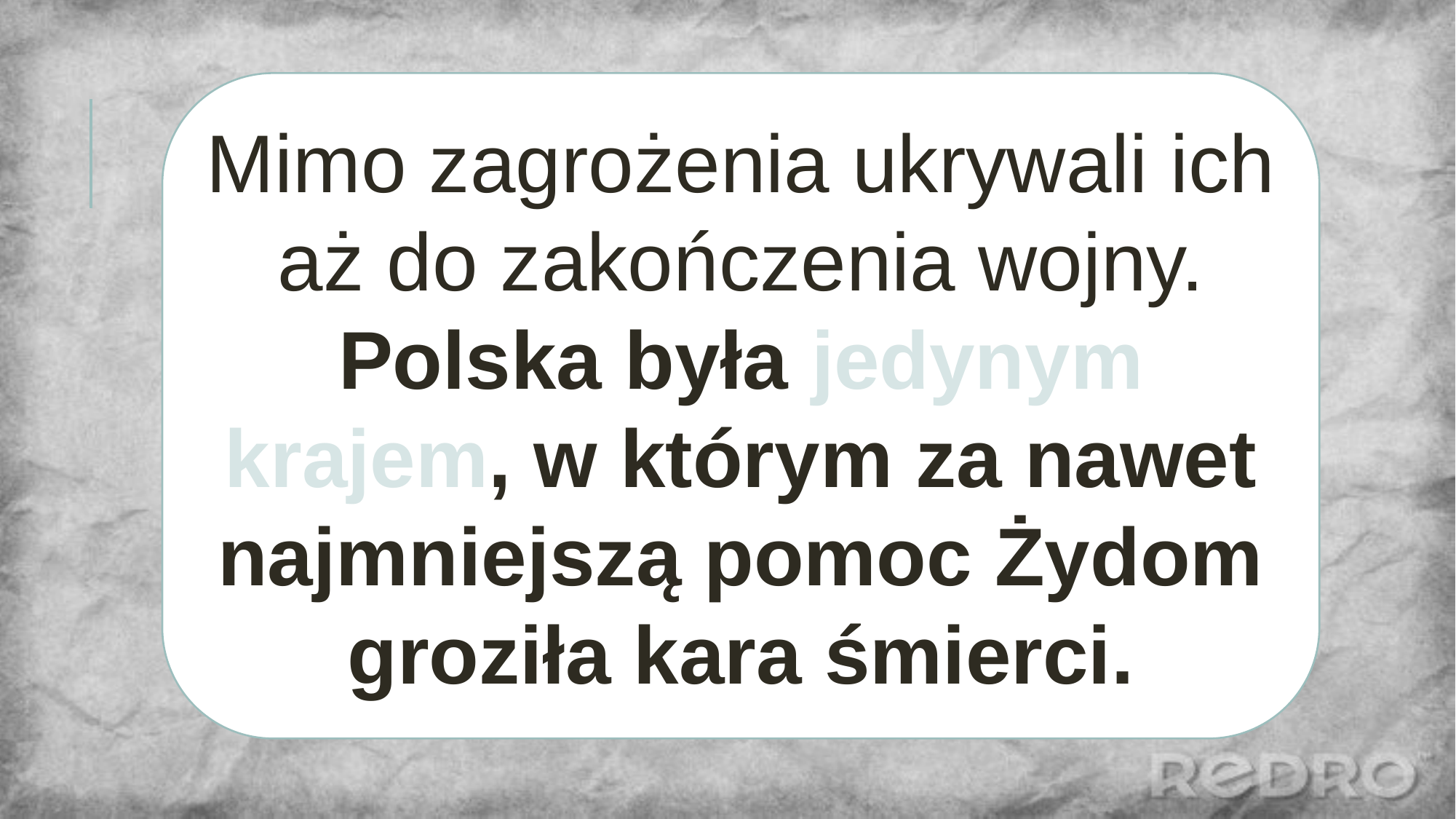

Mimo zagrożenia ukrywali ich aż do zakończenia wojny. Polska była jedynym krajem, w którym za nawet najmniejszą pomoc Żydom groziła kara śmierci.